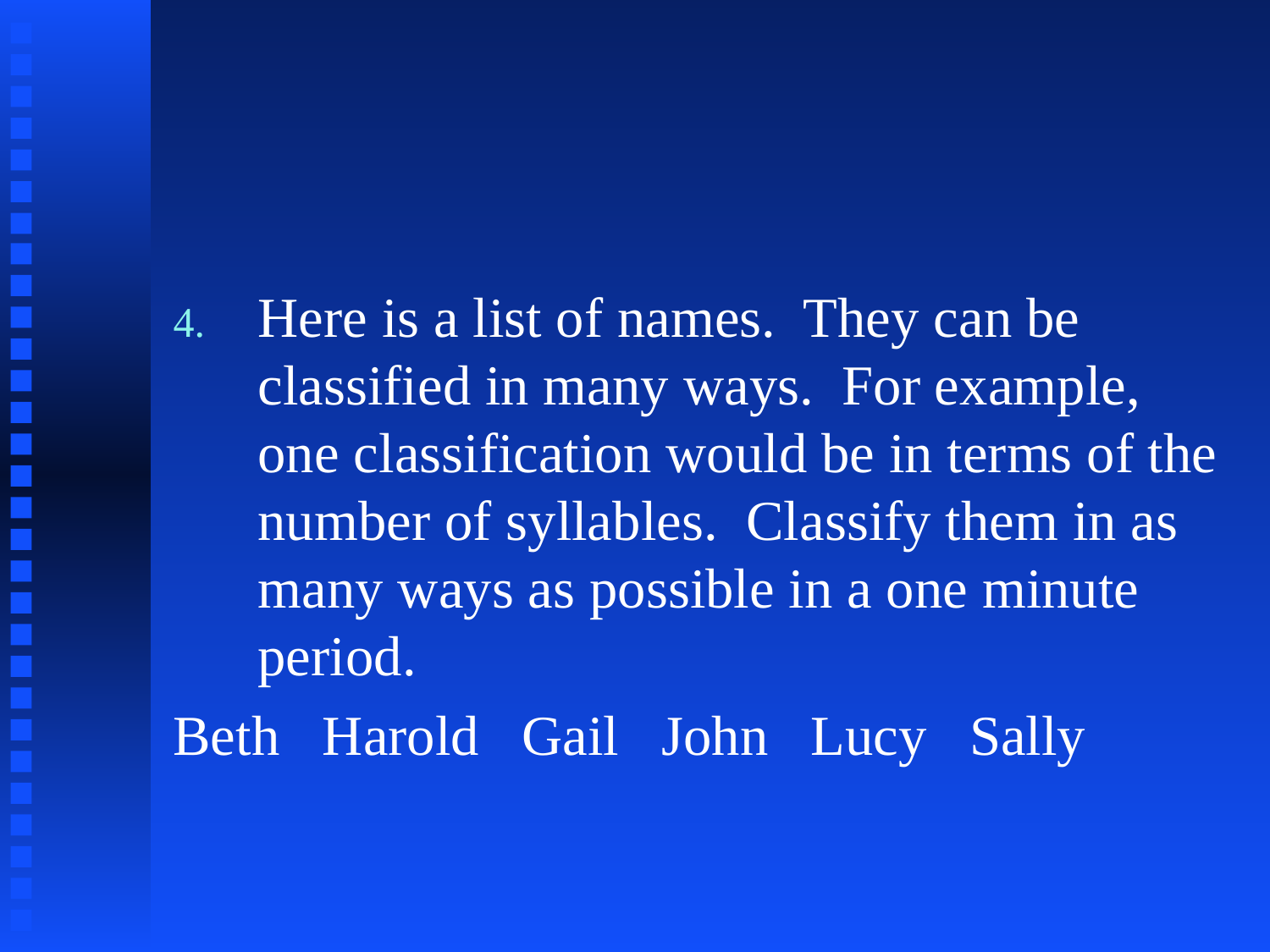

#
Here is a list of names.  They can be classified in many ways.  For example, one classification would be in terms of the number of syllables.  Classify them in as many ways as possible in a one minute period.
Beth   Harold   Gail   John   Lucy   Sally